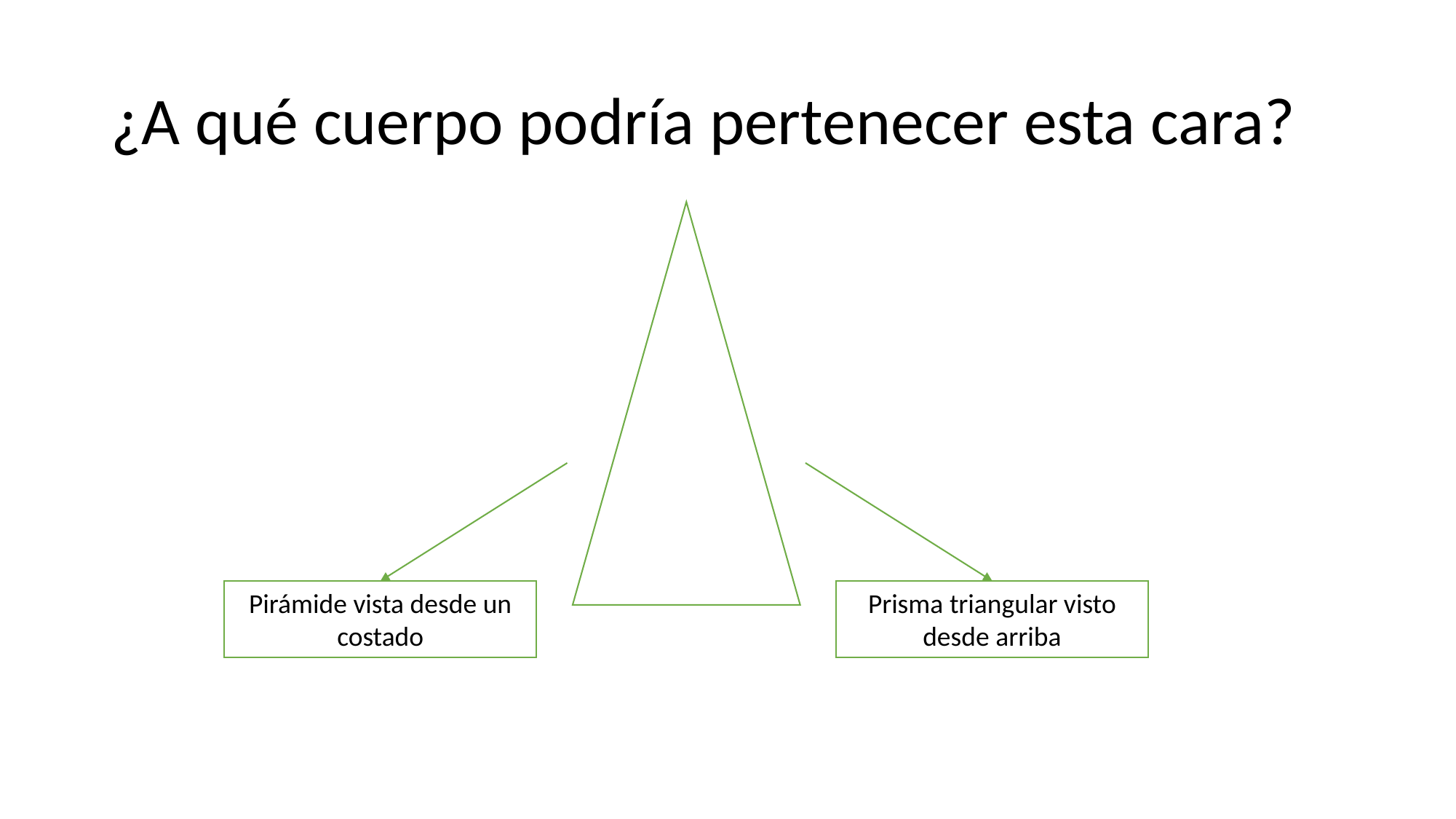

# ¿A qué cuerpo podría pertenecer esta cara?

Pirámide vista desde un costado
Prisma triangular visto desde arriba